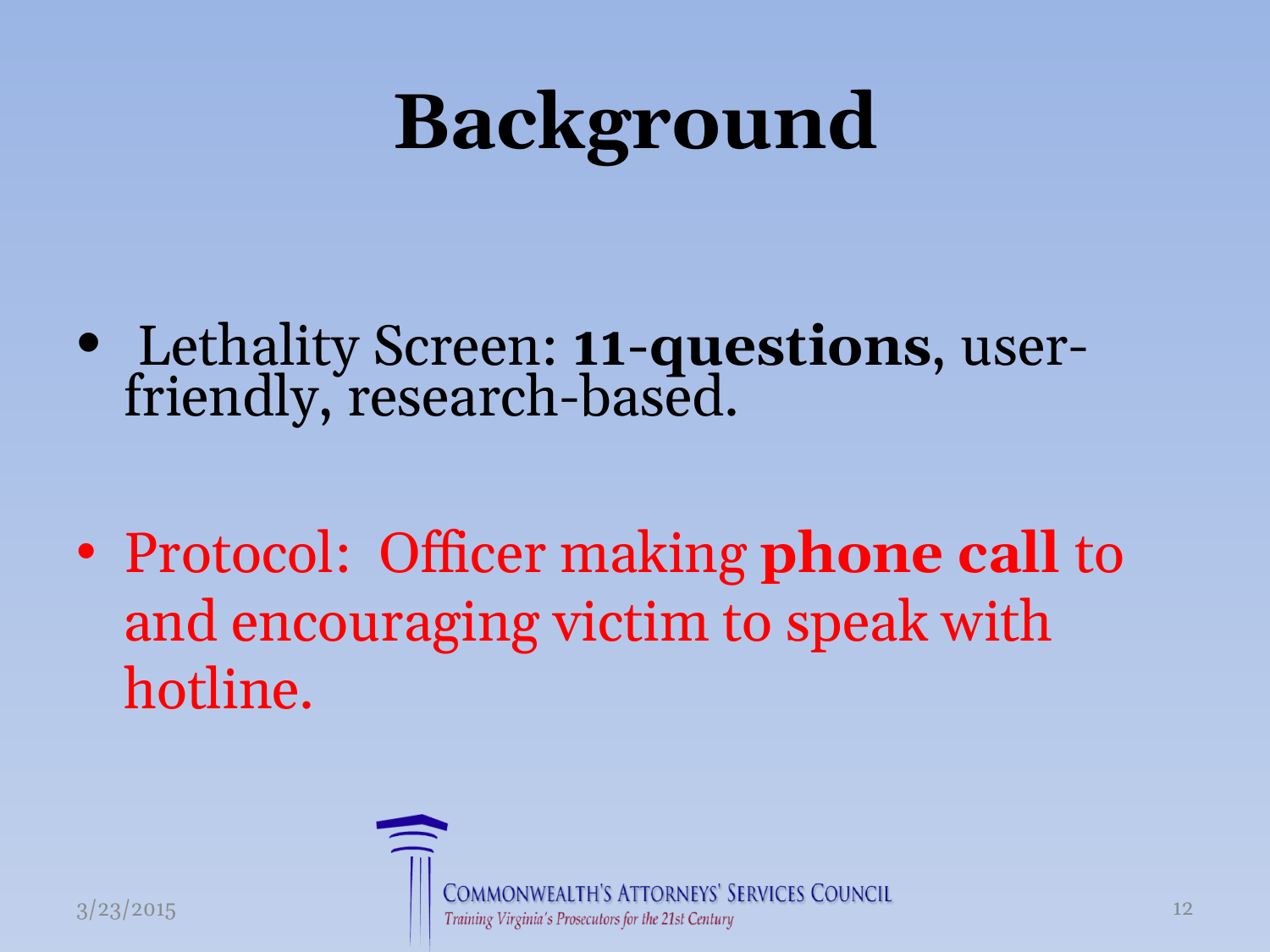

# Background

 Lethality Screen: 11-questions, user-friendly, research-based.

Protocol:  Officer making phone call to and encouraging victim to speak with hotline.

3/23/2015
12